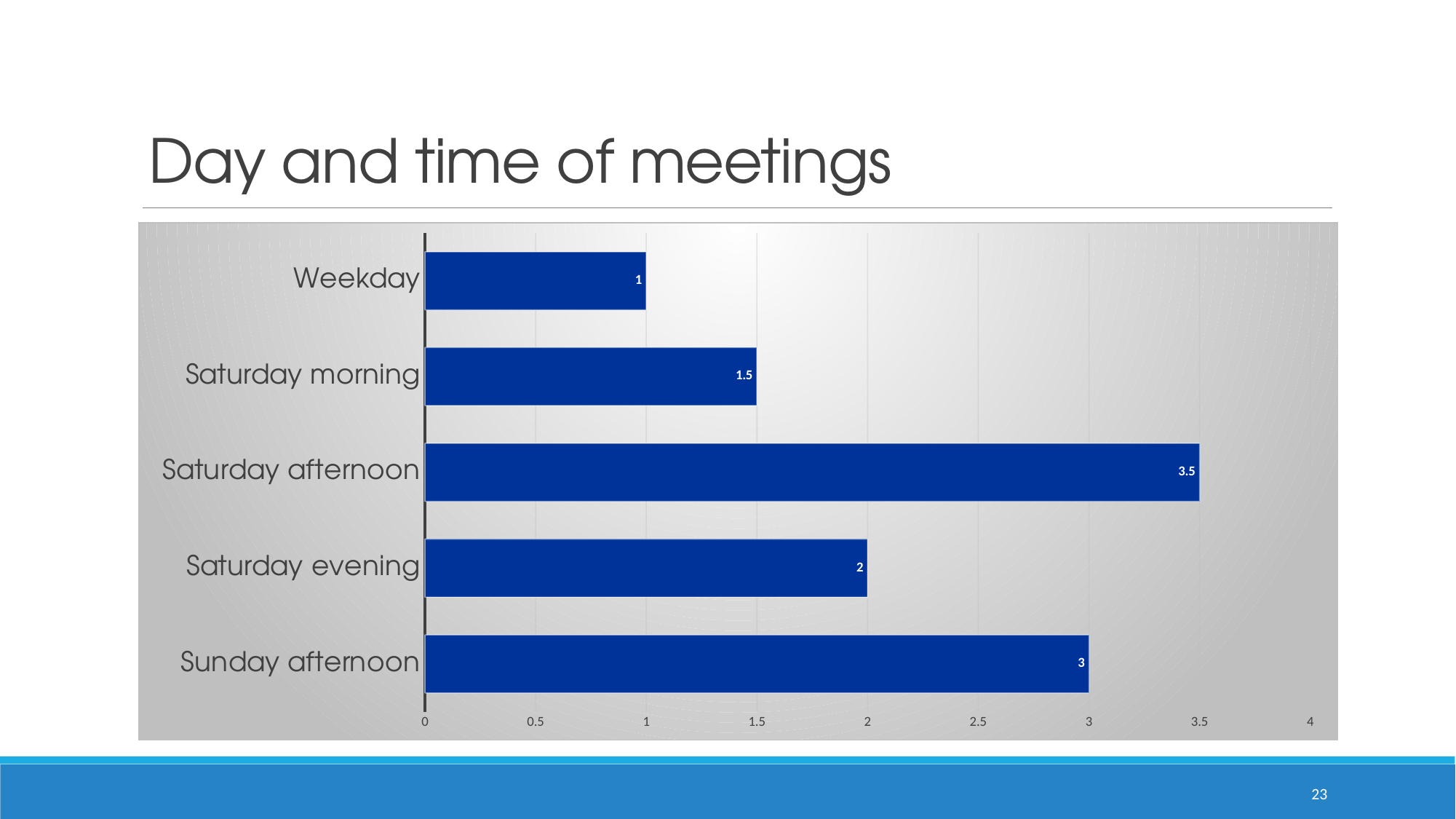

# Day and time of meetings

### Chart

| Category |  |
|---|---|
| Sunday afternoon | 3.0 |
| Saturday evening | 2.0 |
| Saturday afternoon | 3.5 |
| Saturday morning | 1.5 |
| Weekday | 1.0 |
23